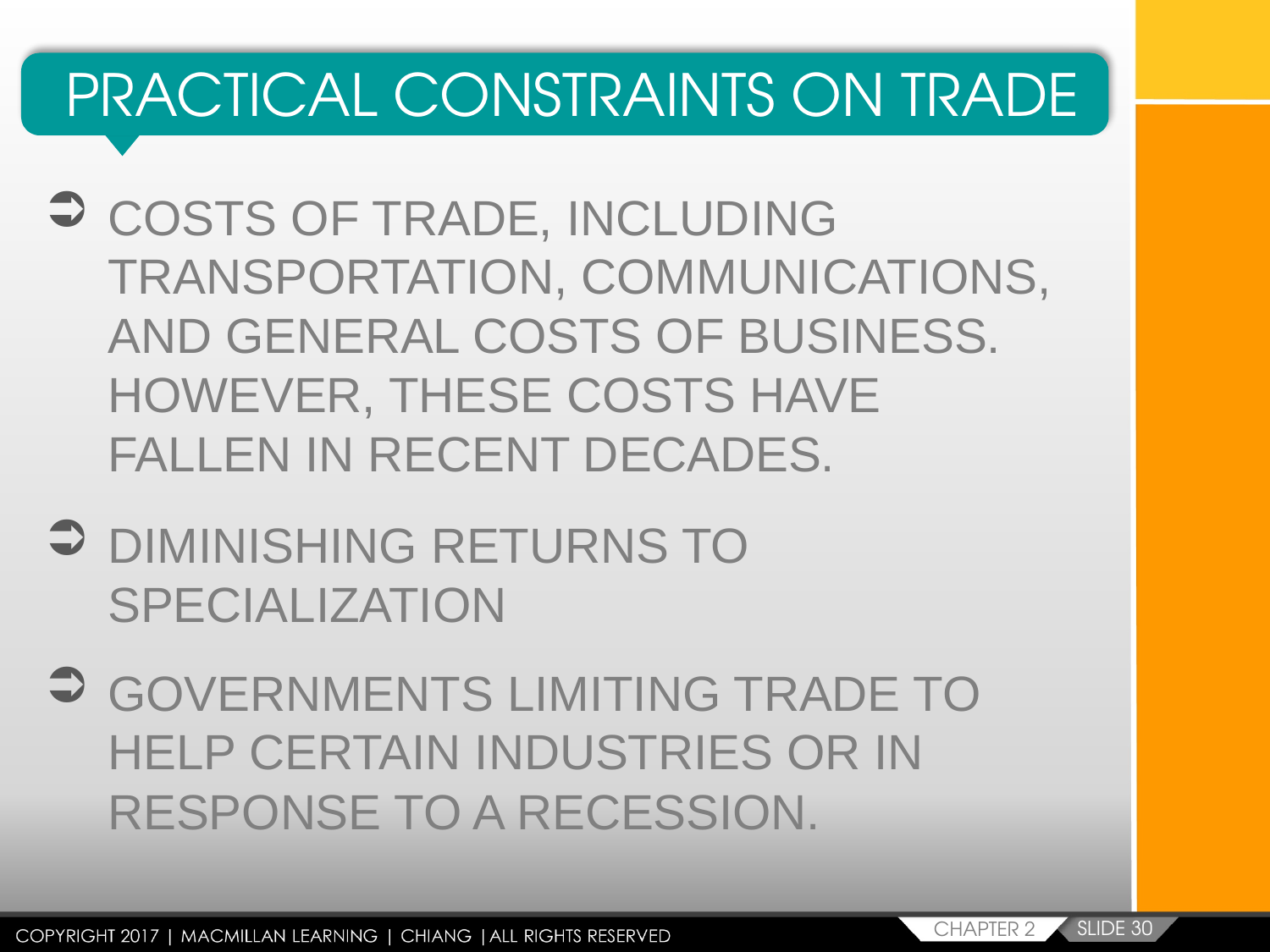

PRACTICAL CONSTRAINTS ON TRADE

COSTS OF TRADE, INCLUDING TRANSPORTATION, COMMUNICATIONS, AND GENERAL COSTS OF BUSINESS. HOWEVER, THESE COSTS HAVE FALLEN IN RECENT DECADES.

DIMINISHING RETURNS TO SPECIALIZATION

GOVERNMENTS LIMITING TRADE TO HELP CERTAIN INDUSTRIES OR IN RESPONSE TO A RECESSION.
SLIDE 30
CHAPTER 2